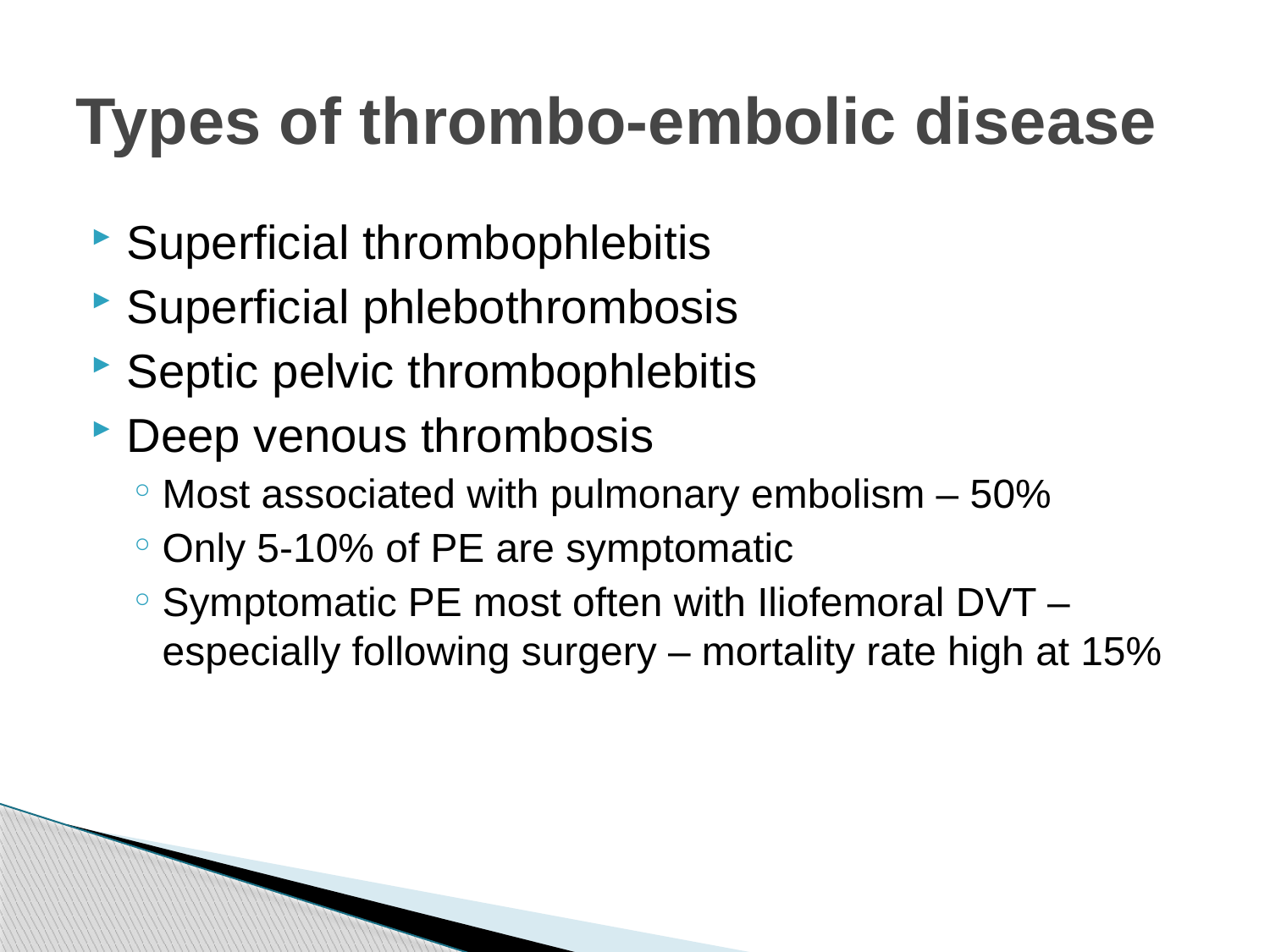

# Types of thrombo-embolic disease
Superficial thrombophlebitis
Superficial phlebothrombosis
Septic pelvic thrombophlebitis
Deep venous thrombosis
Most associated with pulmonary embolism – 50%
Only 5-10% of PE are symptomatic
Symptomatic PE most often with Iliofemoral DVT – especially following surgery – mortality rate high at 15%